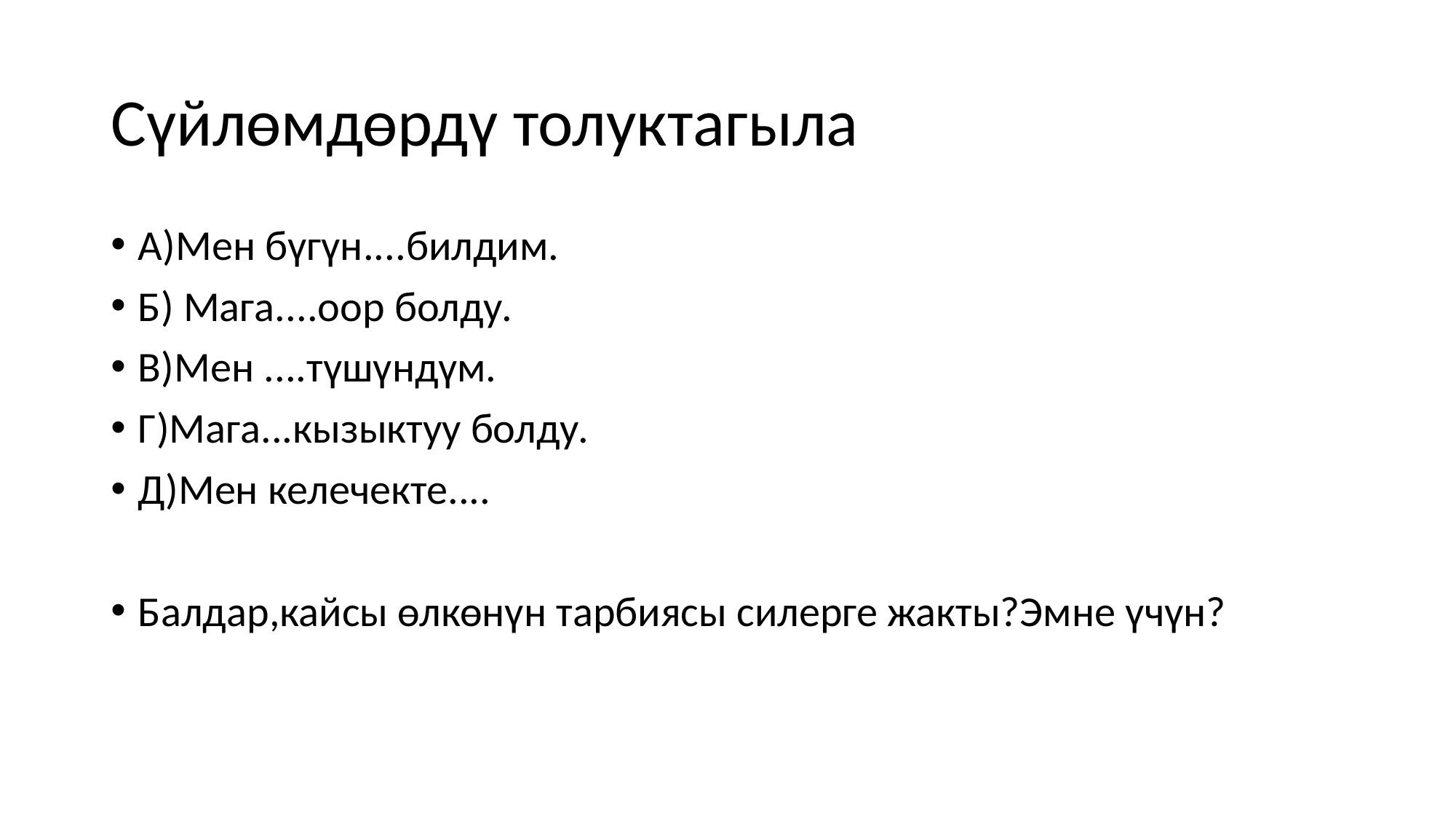

# Сүйлөмдөрдү толуктагыла
А)Мен бүгүн....билдим.
Б) Мага....оор болду.
В)Мен ....түшүндүм.
Г)Мага...кызыктуу болду.
Д)Мен келечекте....

Балдар,кайсы өлкөнүн тарбиясы силерге жакты?Эмне үчүн?